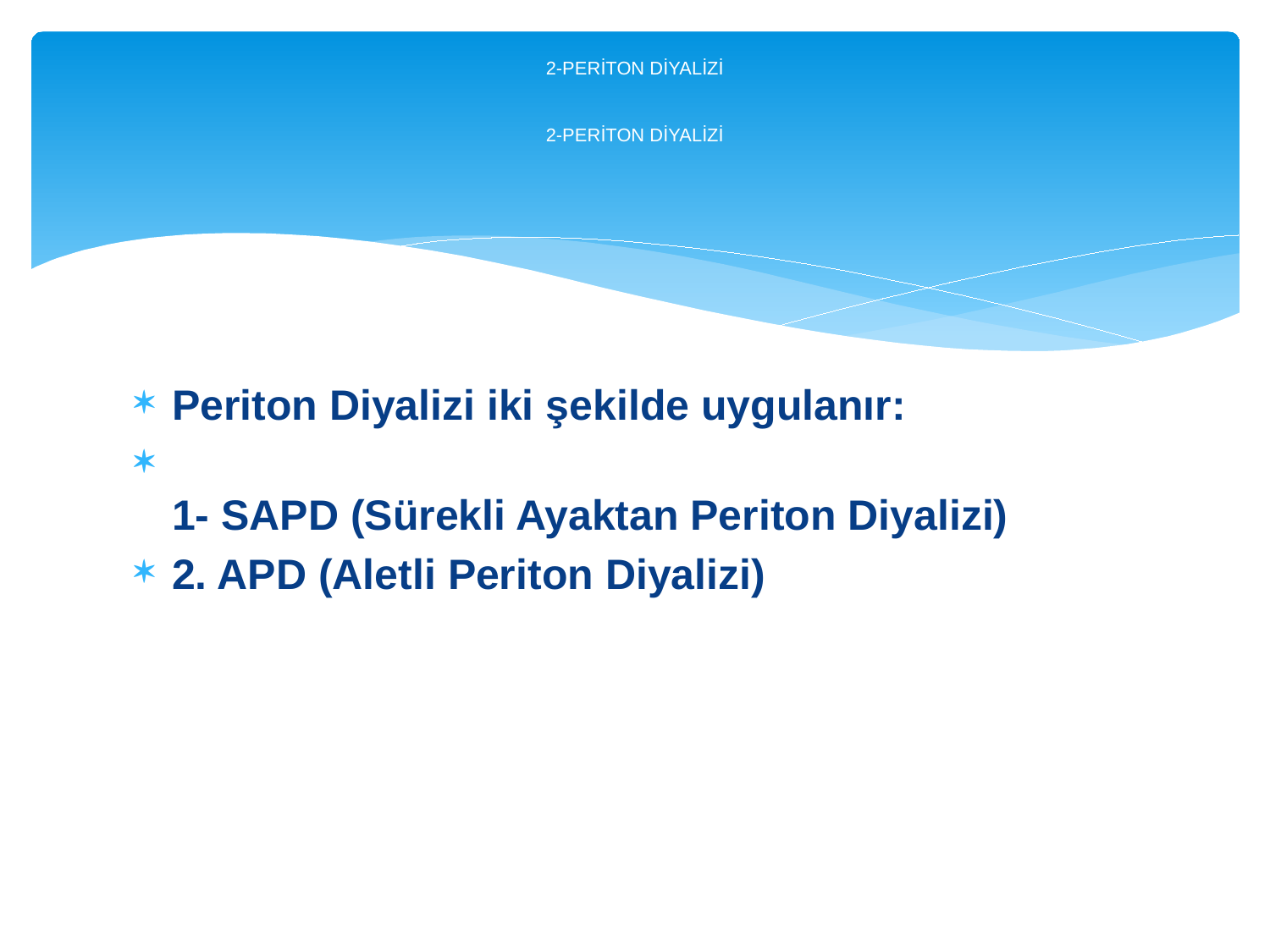

# 2-PERİTON DİYALİZİ 2-PERİTON DİYALİZİ
Periton Diyalizi iki şekilde uygulanır:
1- SAPD (Sürekli Ayaktan Periton Diyalizi)
2. APD (Aletli Periton Diyalizi)